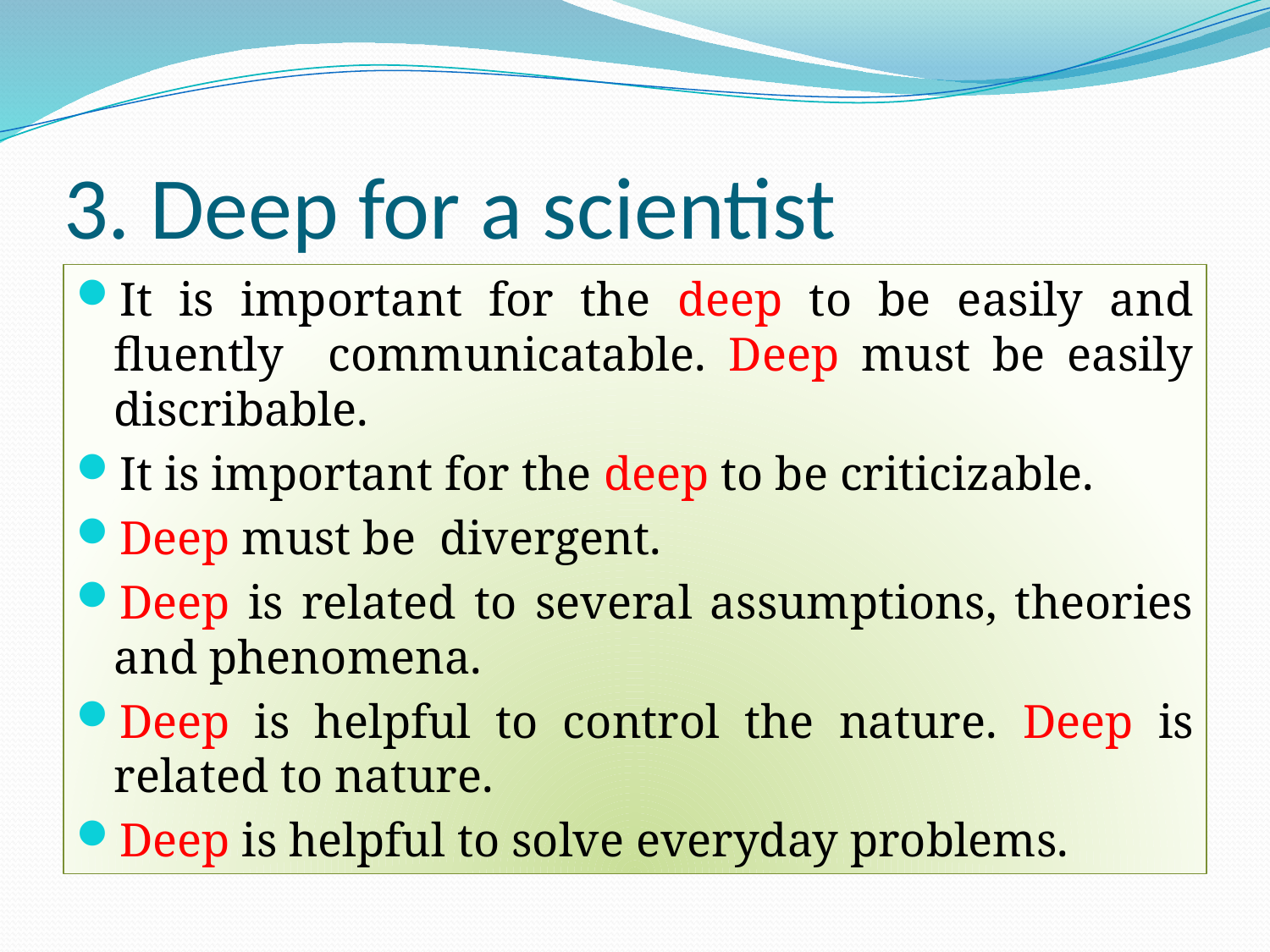

# 3. Deep for a scientist
It is important for the deep to be easily and fluently  communicatable. Deep must be easily discribable.
It is important for the deep to be criticizable.
Deep must be  divergent.
Deep is related to several assumptions, theories and phenomena.
Deep is helpful to control the nature. Deep is related to nature.
Deep is helpful to solve everyday problems.